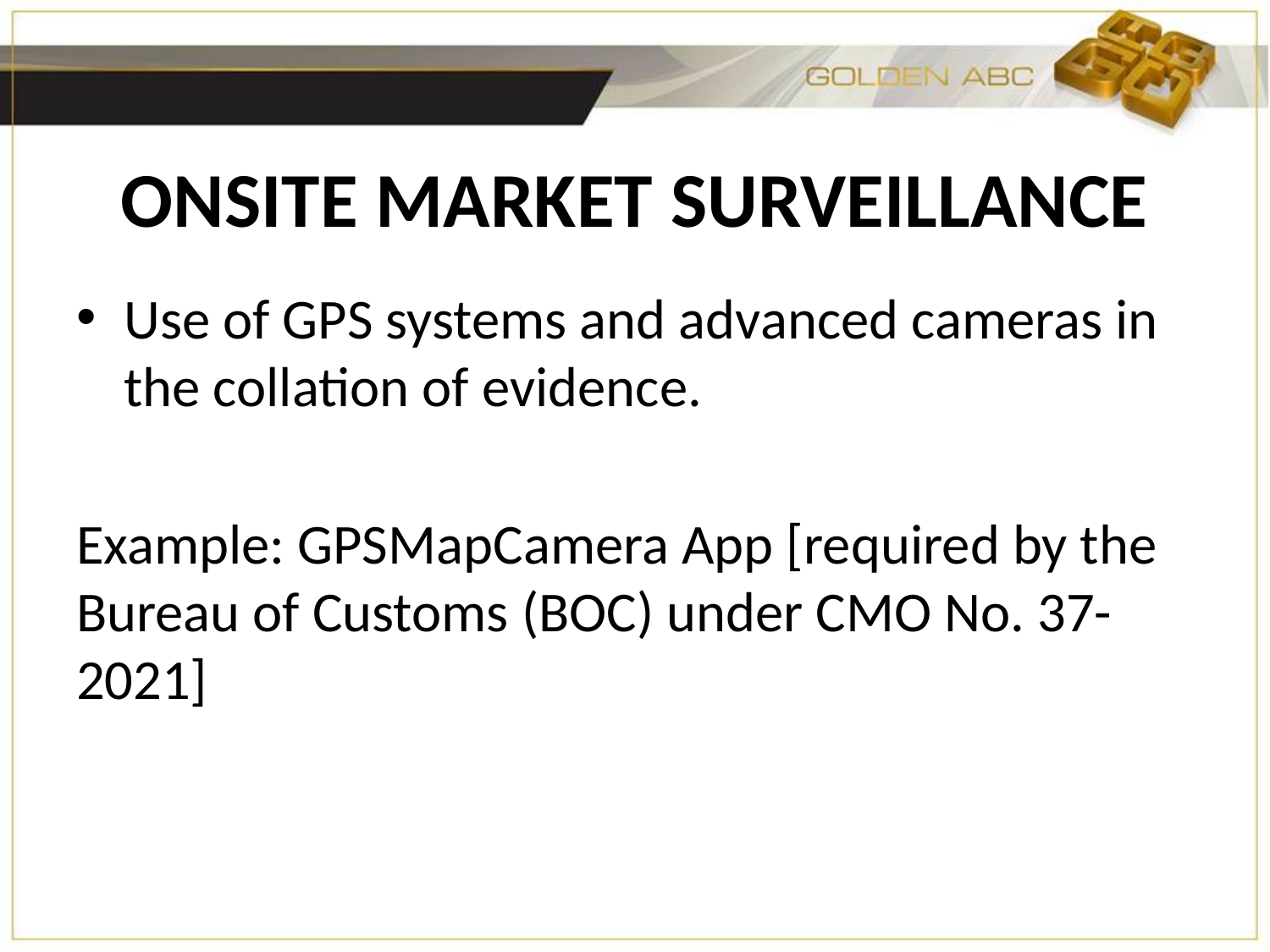

# ONSITE MARKET SURVEILLANCE
Use of GPS systems and advanced cameras in the collation of evidence.

Example: GPSMapCamera App [required by the Bureau of Customs (BOC) under CMO No. 37-2021]